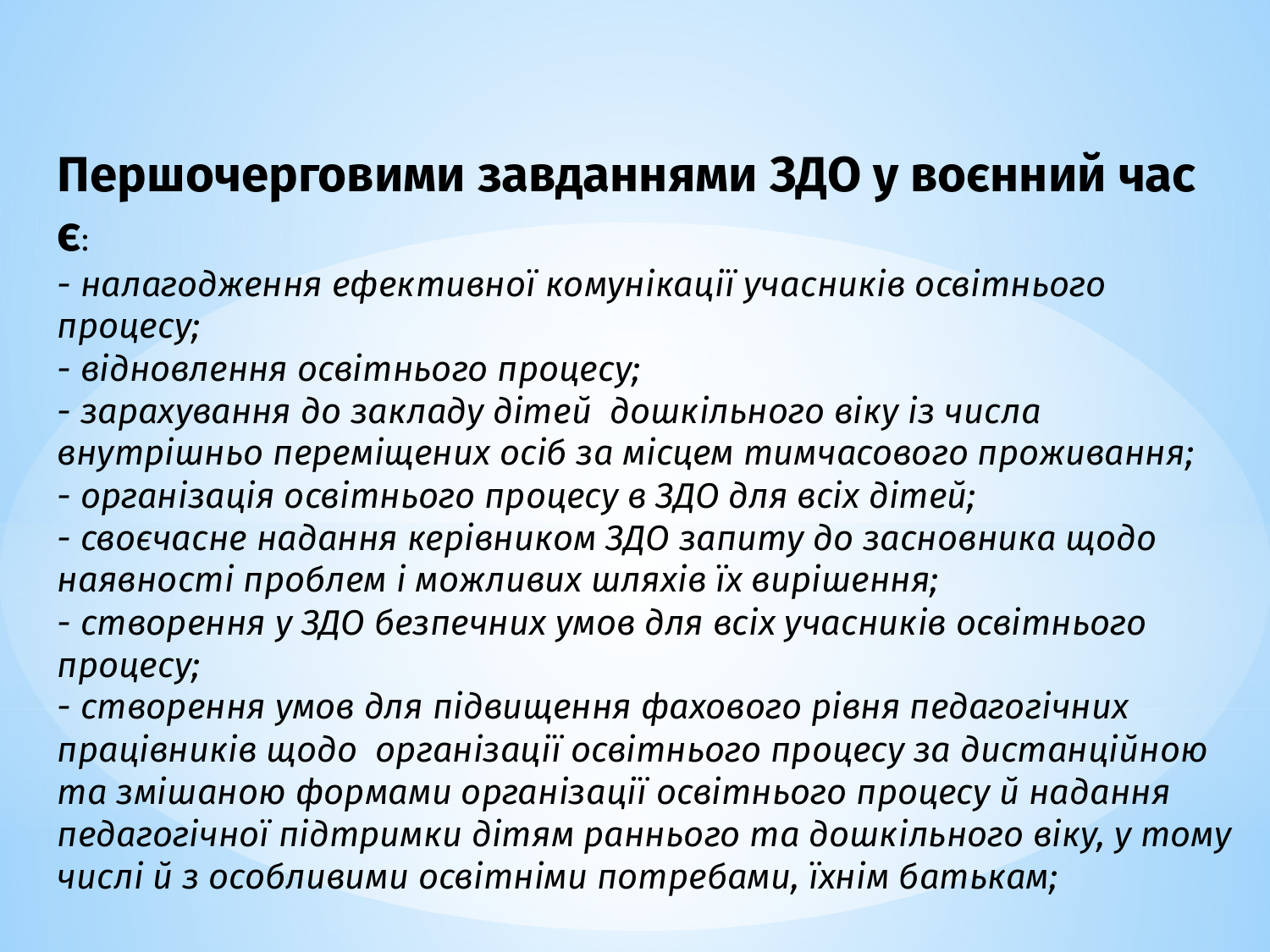

Першочерговими завданнями ЗДО у воєнний час є:
- налагодження ефективної комунікації учасників освітнього процесу;
- відновлення освітнього процесу;
- зарахування до закладу дітей  дошкільного віку із числа внутрішньо переміщених осіб за місцем тимчасового проживання;
- організація освітнього процесу в ЗДО для всіх дітей;
- своєчасне надання керівником ЗДО запиту до засновника щодо наявності проблем і можливих шляхів їх вирішення;
- створення у ЗДО безпечних умов для всіх учасників освітнього процесу;
- створення умов для підвищення фахового рівня педагогічних працівників щодо  організації освітнього процесу за дистанційною та змішаною формами організації освітнього процесу й надання педагогічної підтримки дітям раннього та дошкільного віку, у тому числі й з особливими освітніми потребами, їхнім батькам;